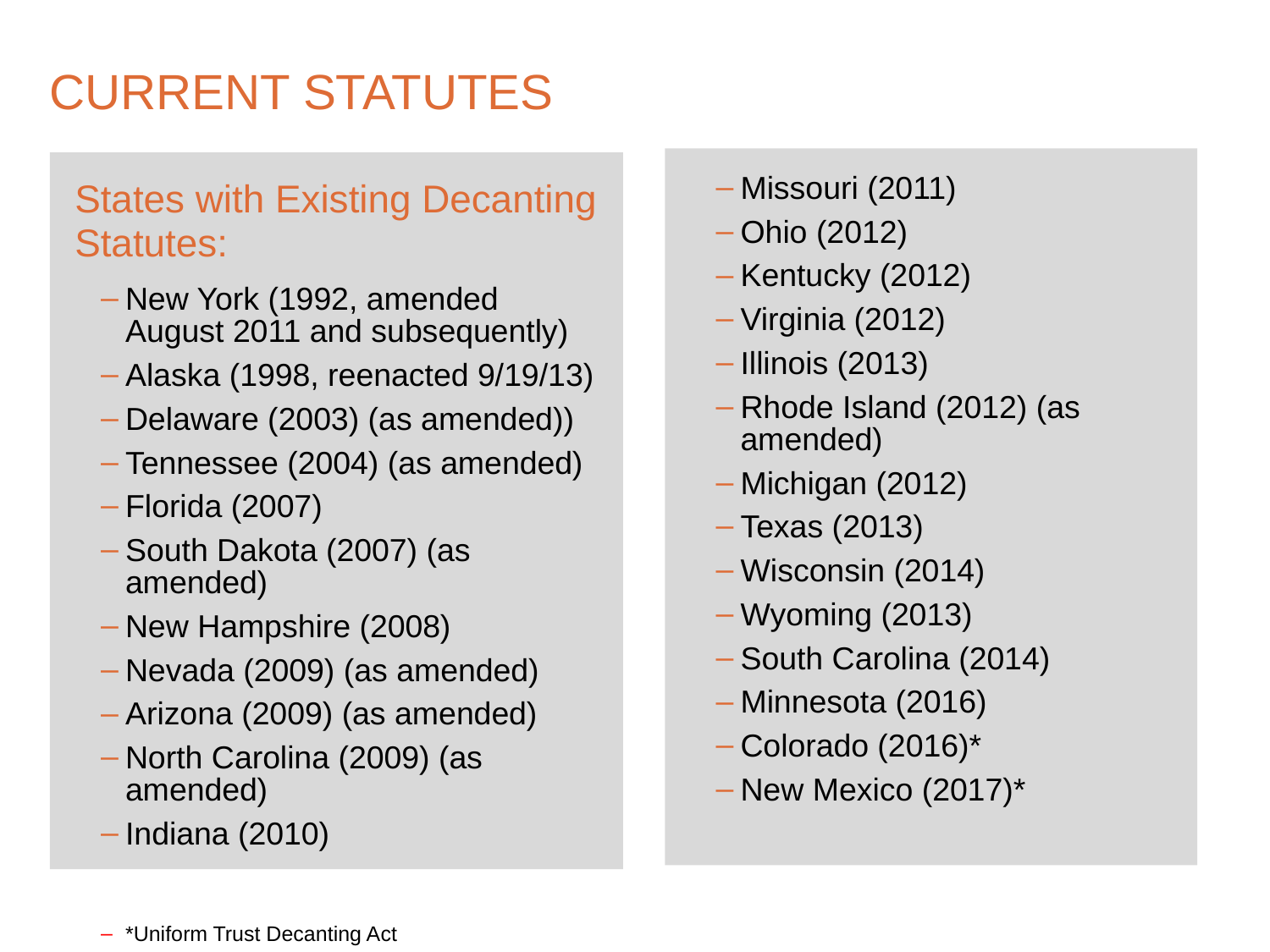

# CURRENT STATUTES
Missouri (2011)
Ohio (2012)
Kentucky (2012)
Virginia (2012)
Illinois (2013)
Rhode Island (2012) (as amended)
Michigan (2012)
Texas (2013)
Wisconsin (2014)
Wyoming (2013)
South Carolina (2014)
Minnesota (2016)
Colorado (2016)*
New Mexico (2017)*

States with Existing Decanting Statutes:
New York (1992, amended August 2011 and subsequently)
Alaska (1998, reenacted 9/19/13)
Delaware (2003) (as amended))
Tennessee (2004) (as amended)
Florida (2007)
South Dakota (2007) (as amended)
New Hampshire (2008)
Nevada (2009) (as amended)
Arizona (2009) (as amended)
North Carolina (2009) (as amended)
Indiana (2010)

*Uniform Trust Decanting Act